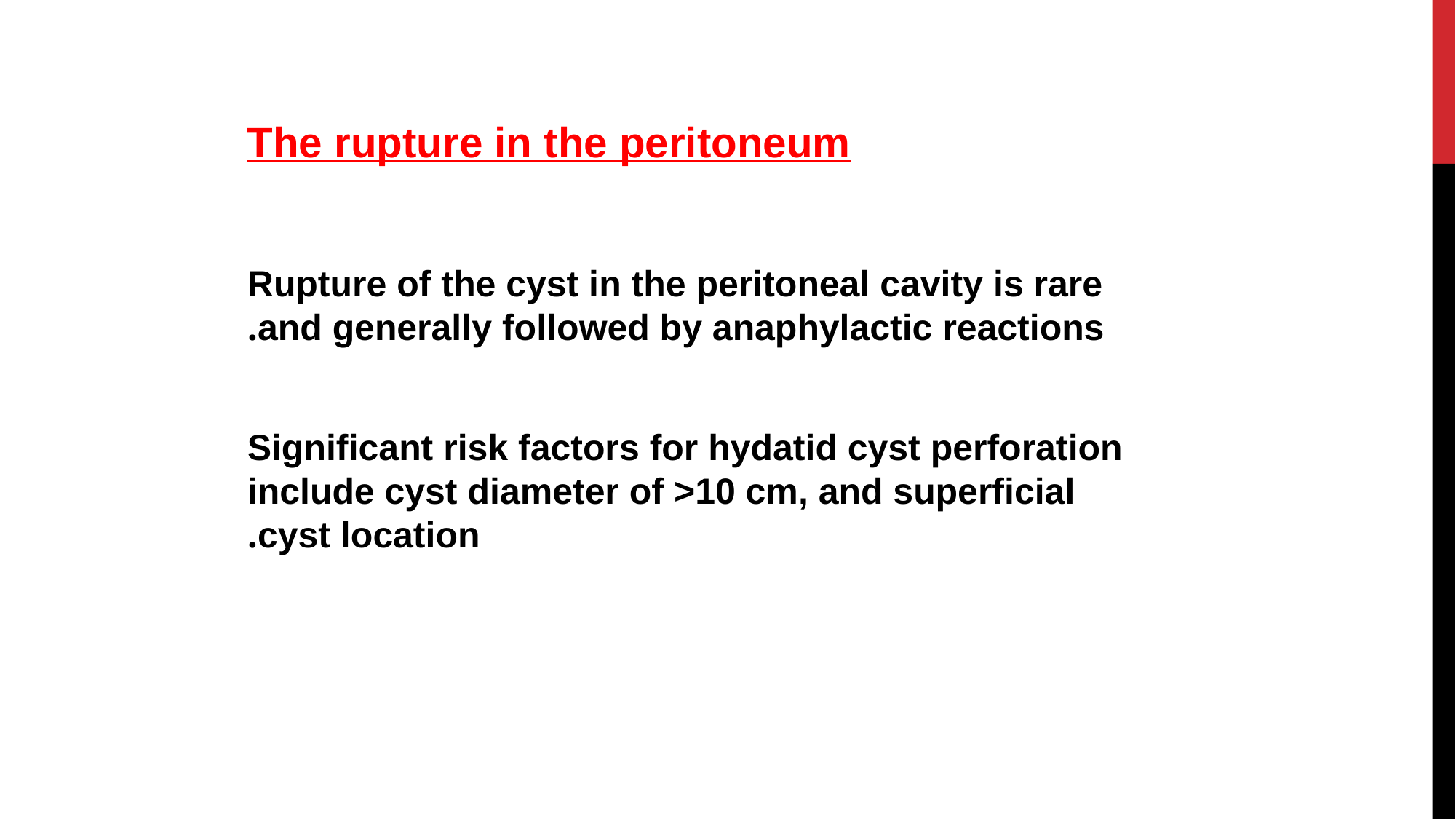

The rupture in the peritoneum

Rupture of the cyst in the peritoneal cavity is rare and generally followed by anaphylactic reactions.

Significant risk factors for hydatid cyst perforation include cyst diameter of >10 cm, and superficial cyst location.